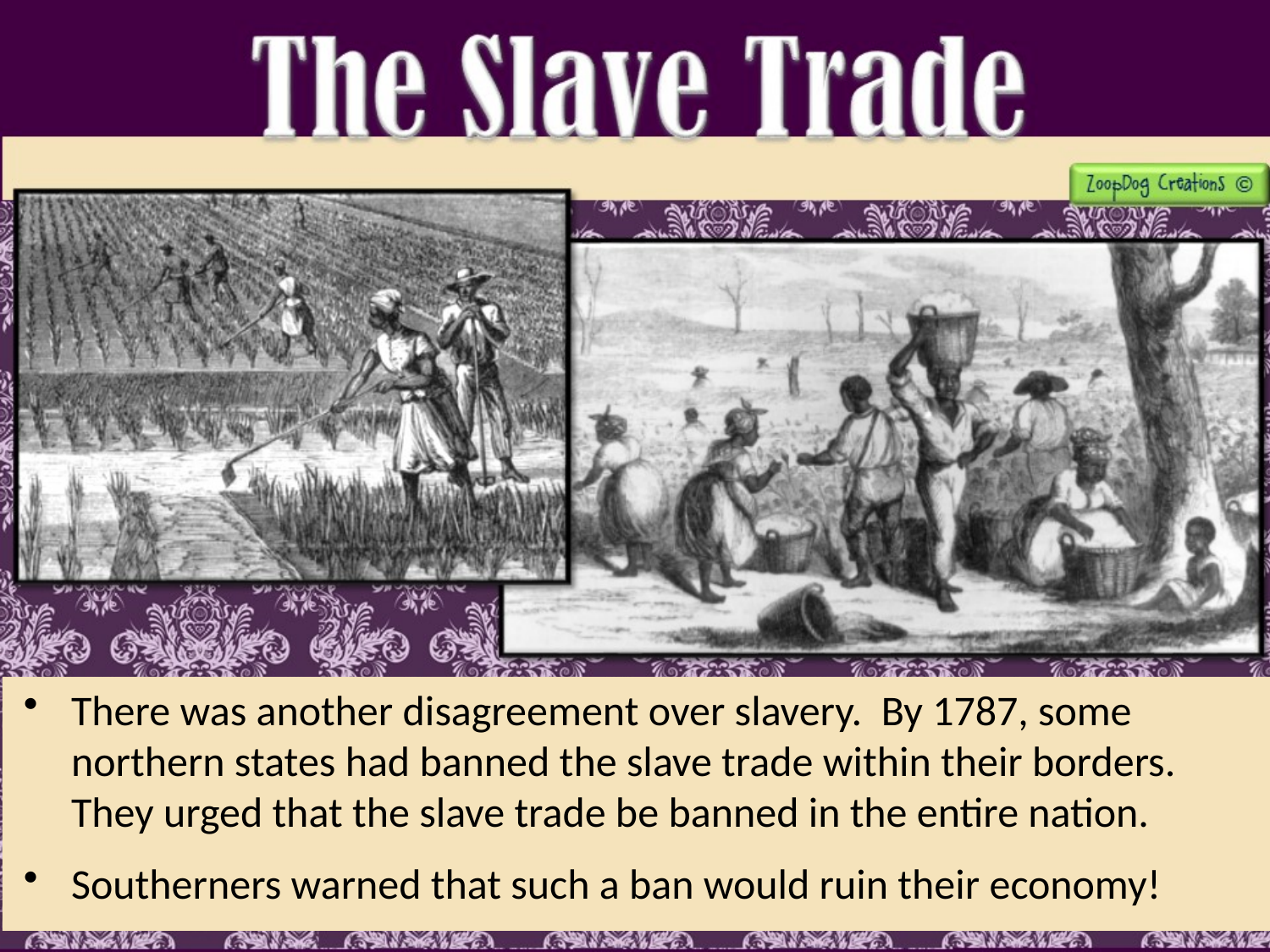

There was another disagreement over slavery.  By 1787, some northern states had banned the slave trade within their borders. They urged that the slave trade be banned in the entire nation.
Southerners warned that such a ban would ruin their economy!